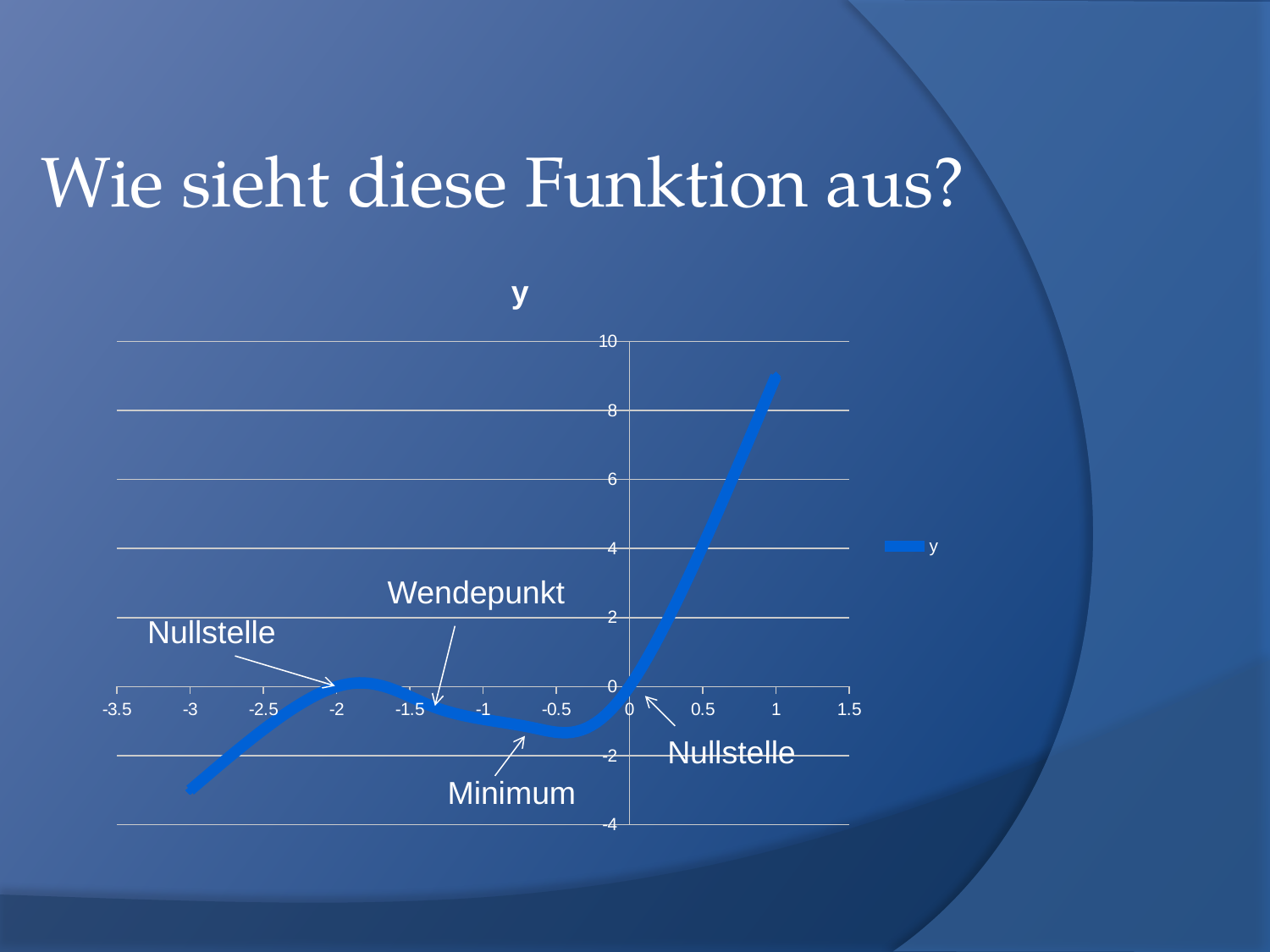

Wie sieht diese Funktion aus?

### Chart:

| Category | y |
|---|---|
Wendepunkt
Nullstelle
Nullstelle
Minimum